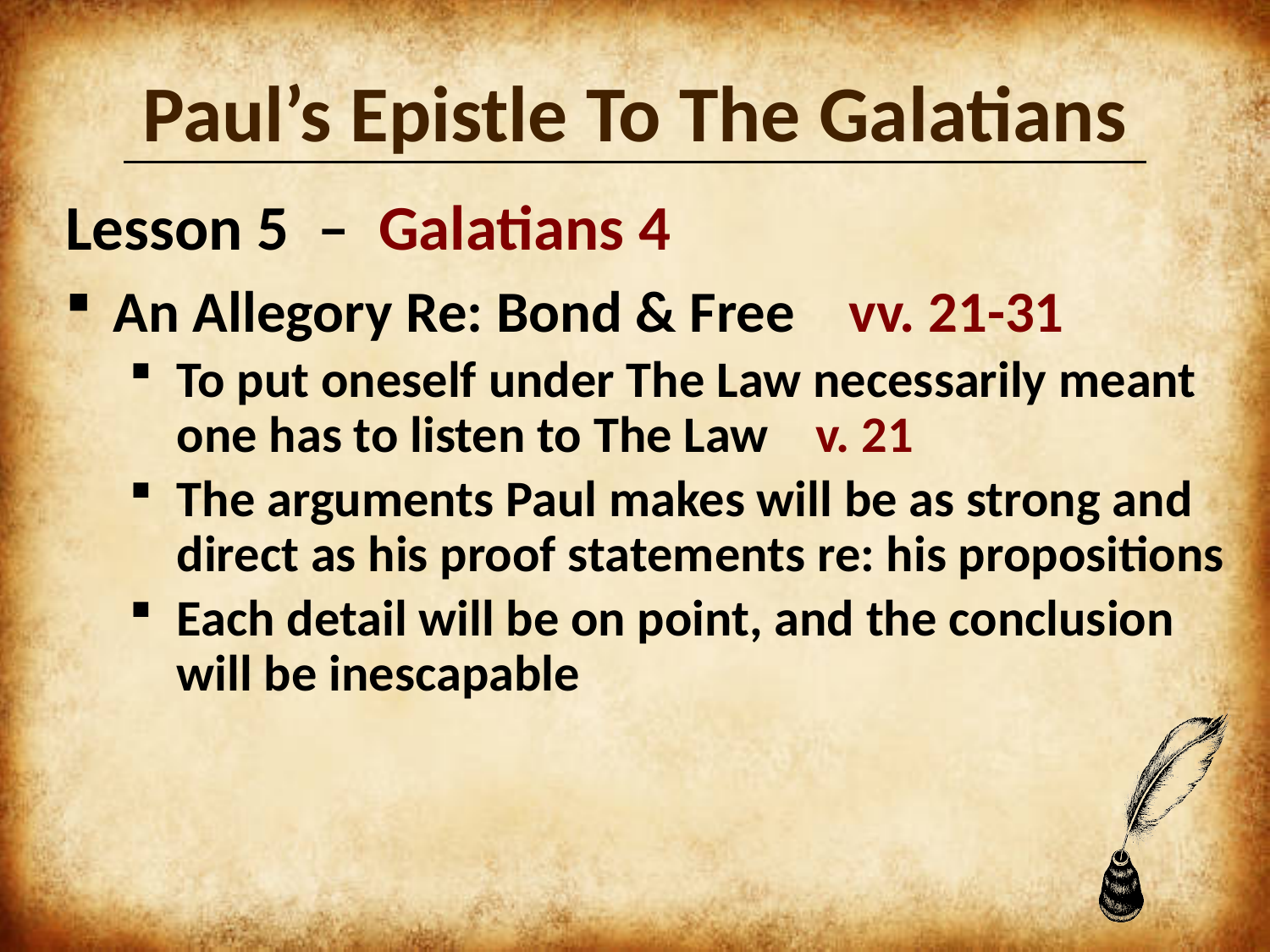

Paul’s Epistle To The Galatians
Lesson 5  –  Galatians 4
An Allegory Re: Bond & Free    vv. 21-31
To put oneself under The Law necessarily meant one has to listen to The Law    v. 21
The arguments Paul makes will be as strong and direct as his proof statements re: his propositions
Each detail will be on point, and the conclusion will be inescapable